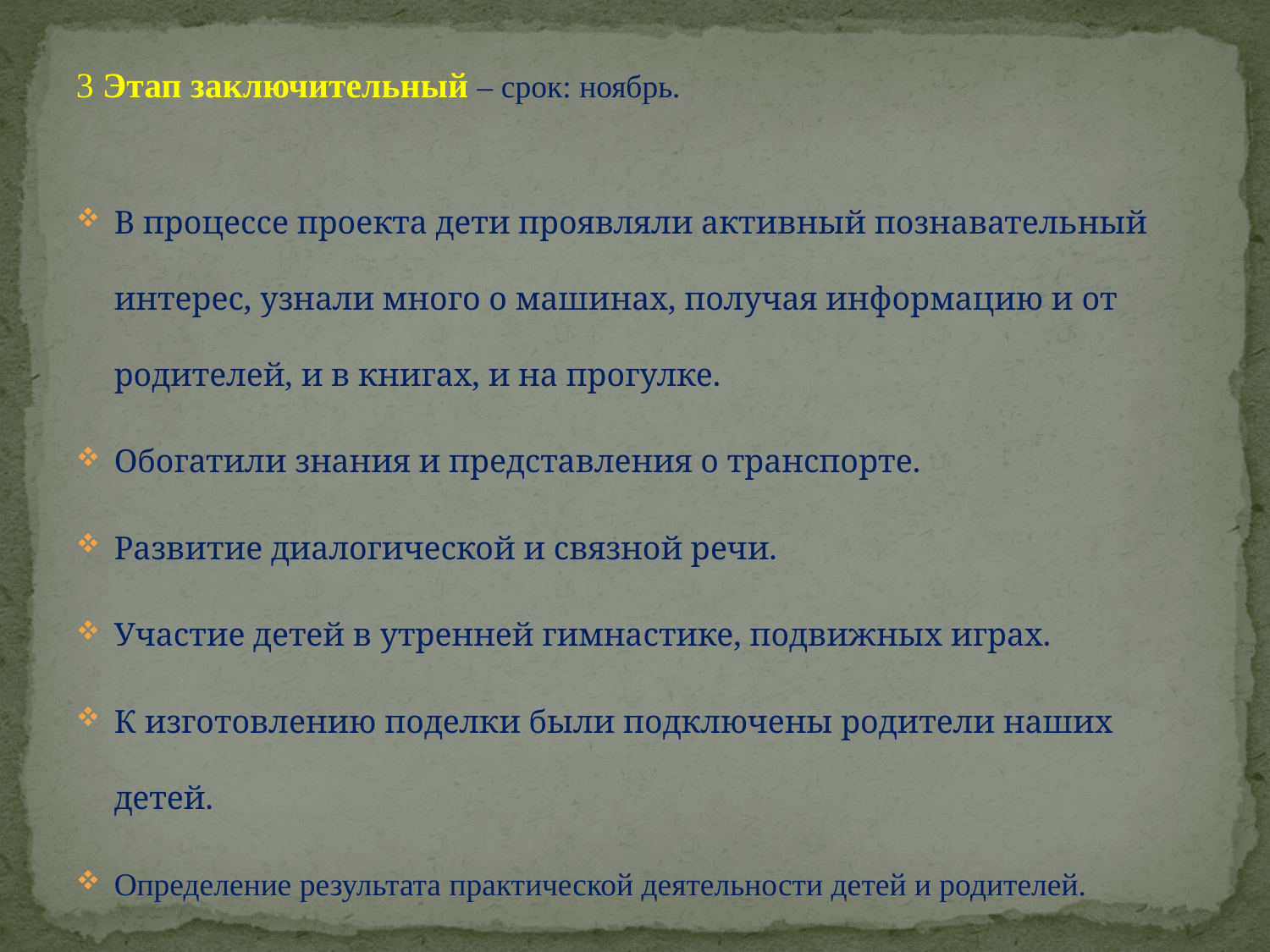

3 Этап заключительный – срок: ноябрь.

В процессе проекта дети проявляли активный познавательный интерес, узнали много о машинах, получая информацию и от родителей, и в книгах, и на прогулке.
Обогатили знания и представления о транспорте.
Развитие диалогической и связной речи.
Участие детей в утренней гимнастике, подвижных играх.
К изготовлению поделки были подключены родители наших детей.
Определение результата практической деятельности детей и родителей.
Подготовка презентации.

#